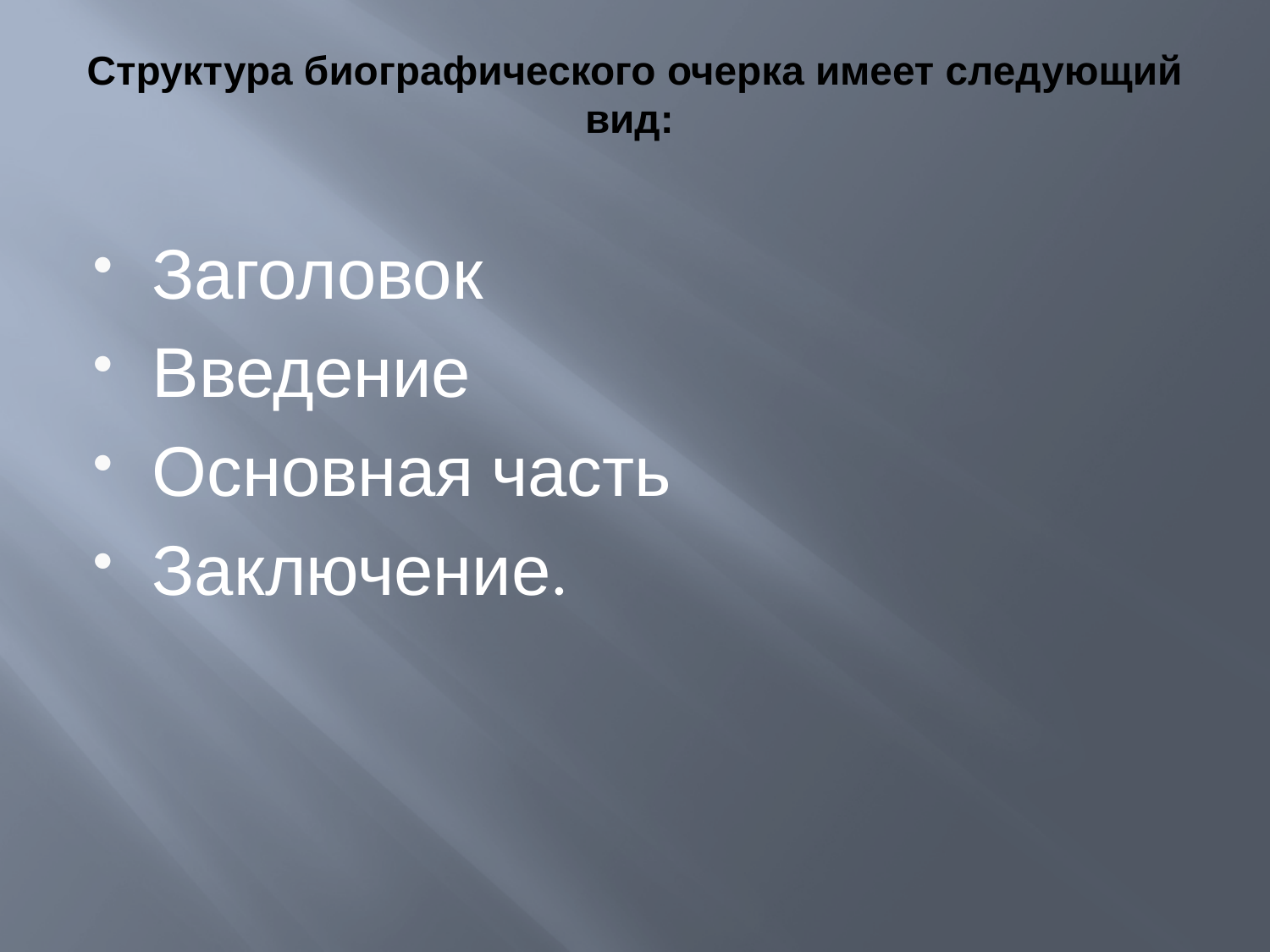

# Структура биографического очерка имеет следующий вид:
Заголовок
Введение
Основная часть
Заключение.